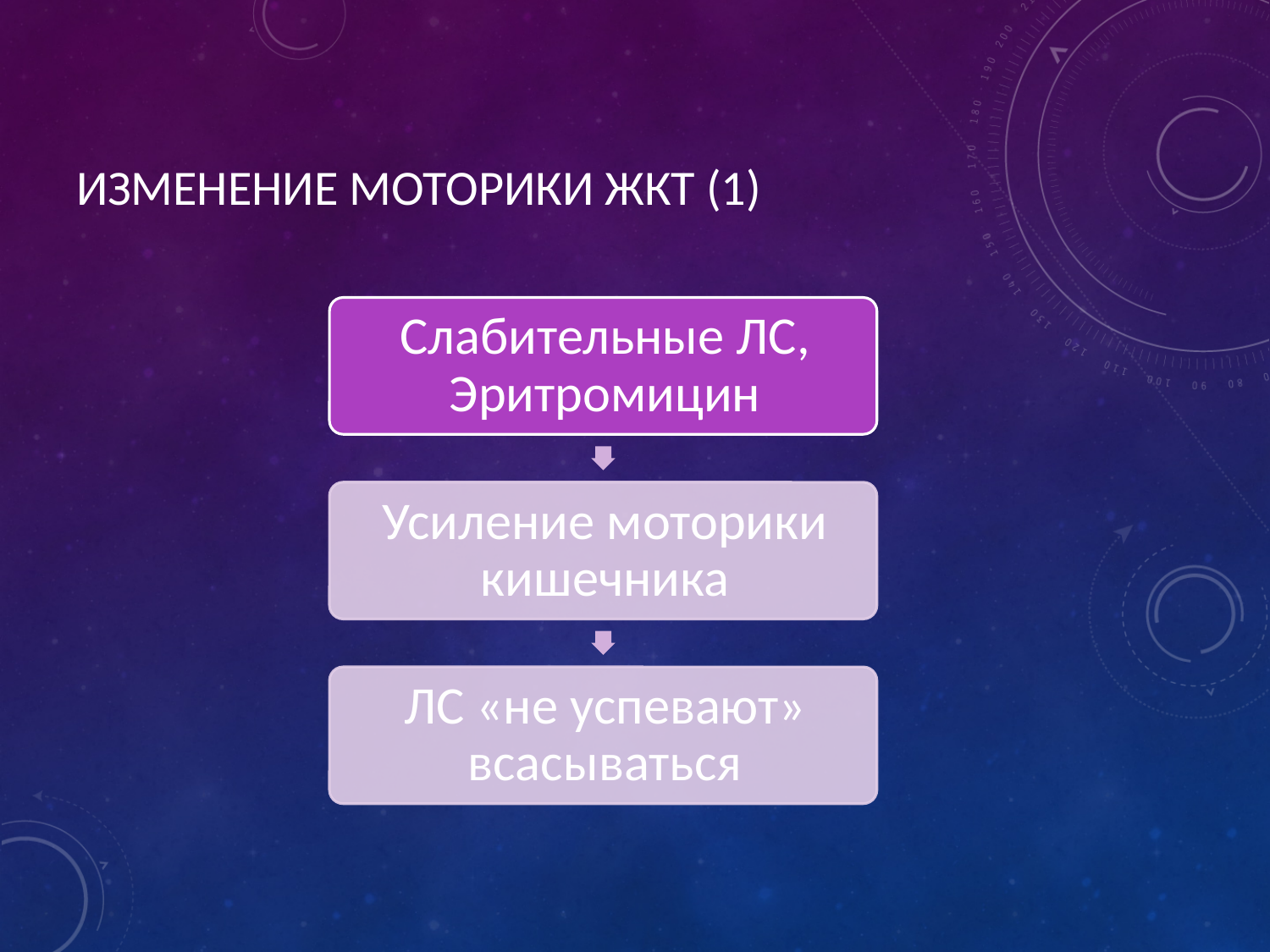

# Изменение моторики ЖКТ (1)
Слабительные ЛС, Эритромицин
Усиление моторики кишечника
ЛС «не успевают» всасываться